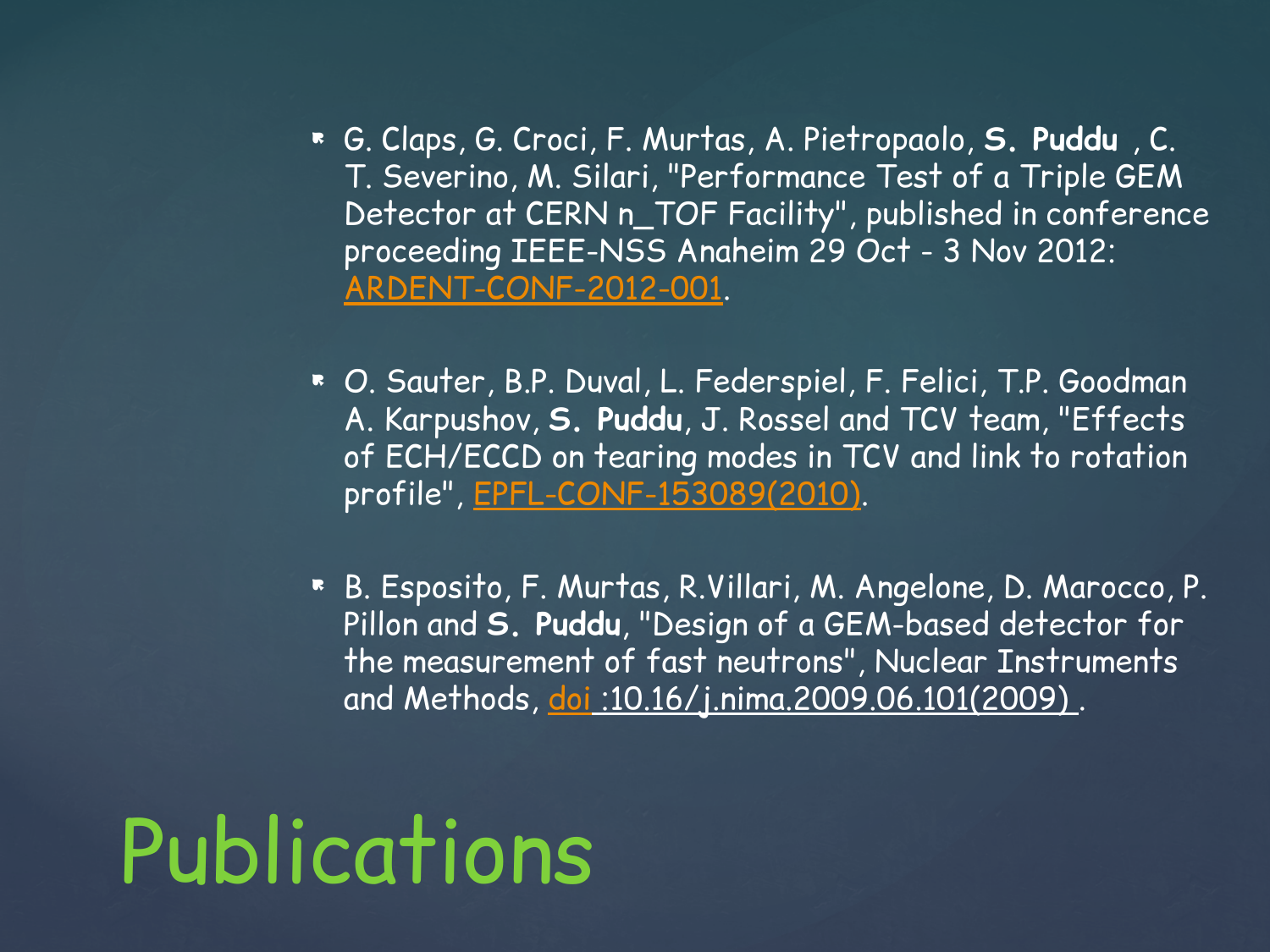

G. Claps, G. Croci, F. Murtas, A. Pietropaolo, S. Puddu , C. T. Severino, M. Silari, "Performance Test of a Triple GEM Detector at CERN n_TOF Facility", published in conference proceeding IEEE-NSS Anaheim 29 Oct - 3 Nov 2012: ARDENT-CONF-2012-001.

O. Sauter, B.P. Duval, L. Federspiel, F. Felici, T.P. Goodman A. Karpushov, S. Puddu, J. Rossel and TCV team, "Effects of ECH/ECCD on tearing modes in TCV and link to rotation profile", EPFL-CONF-153089(2010).

B. Esposito, F. Murtas, R.Villari, M. Angelone, D. Marocco, P. Pillon and S. Puddu, "Design of a GEM-based detector for the measurement of fast neutrons", Nuclear Instruments and Methods, doi :10.16/j.nima.2009.06.101(2009) .
# Publications